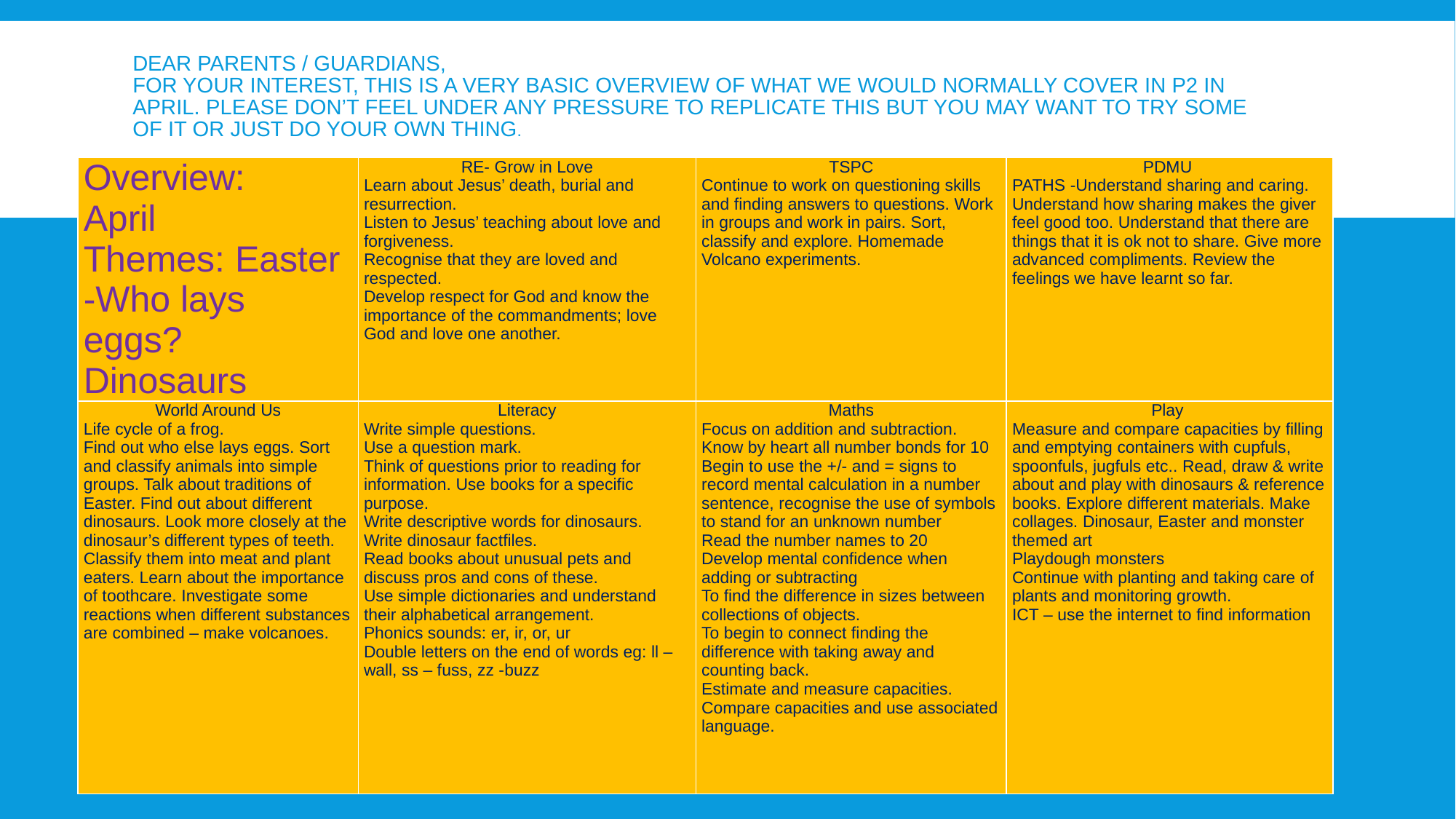

# Dear Parents / guardians, For your interest, this is a very basic overview of what we would normally cover in p2 in april. Please don’t feel under any pressure to replicate this but you may want to try some of it or just do your own thing.
| Overview: April Themes: Easter -Who lays eggs? Dinosaurs | RE- Grow in Love Learn about Jesus’ death, burial and resurrection. Listen to Jesus’ teaching about love and forgiveness. Recognise that they are loved and respected. Develop respect for God and know the importance of the commandments; love God and love one another. | TSPC Continue to work on questioning skills and finding answers to questions. Work in groups and work in pairs. Sort, classify and explore. Homemade Volcano experiments. | PDMU PATHS -Understand sharing and caring. Understand how sharing makes the giver feel good too. Understand that there are things that it is ok not to share. Give more advanced compliments. Review the feelings we have learnt so far. |
| --- | --- | --- | --- |
| World Around Us Life cycle of a frog. Find out who else lays eggs. Sort and classify animals into simple groups. Talk about traditions of Easter. Find out about different dinosaurs. Look more closely at the dinosaur’s different types of teeth. Classify them into meat and plant eaters. Learn about the importance of toothcare. Investigate some reactions when different substances are combined – make volcanoes. | Literacy Write simple questions. Use a question mark. Think of questions prior to reading for information. Use books for a specific purpose. Write descriptive words for dinosaurs. Write dinosaur factfiles. Read books about unusual pets and discuss pros and cons of these. Use simple dictionaries and understand their alphabetical arrangement. Phonics sounds: er, ir, or, ur Double letters on the end of words eg: ll – wall, ss – fuss, zz -buzz | Maths Focus on addition and subtraction. Know by heart all number bonds for 10 Begin to use the +/- and = signs to record mental calculation in a number sentence, recognise the use of symbols to stand for an unknown number Read the number names to 20 Develop mental confidence when adding or subtracting To find the difference in sizes between collections of objects. To begin to connect finding the difference with taking away and counting back. Estimate and measure capacities. Compare capacities and use associated language. | Play Measure and compare capacities by filling and emptying containers with cupfuls, spoonfuls, jugfuls etc.. Read, draw & write about and play with dinosaurs & reference books. Explore different materials. Make collages. Dinosaur, Easter and monster themed art Playdough monsters Continue with planting and taking care of plants and monitoring growth. ICT – use the internet to find information |